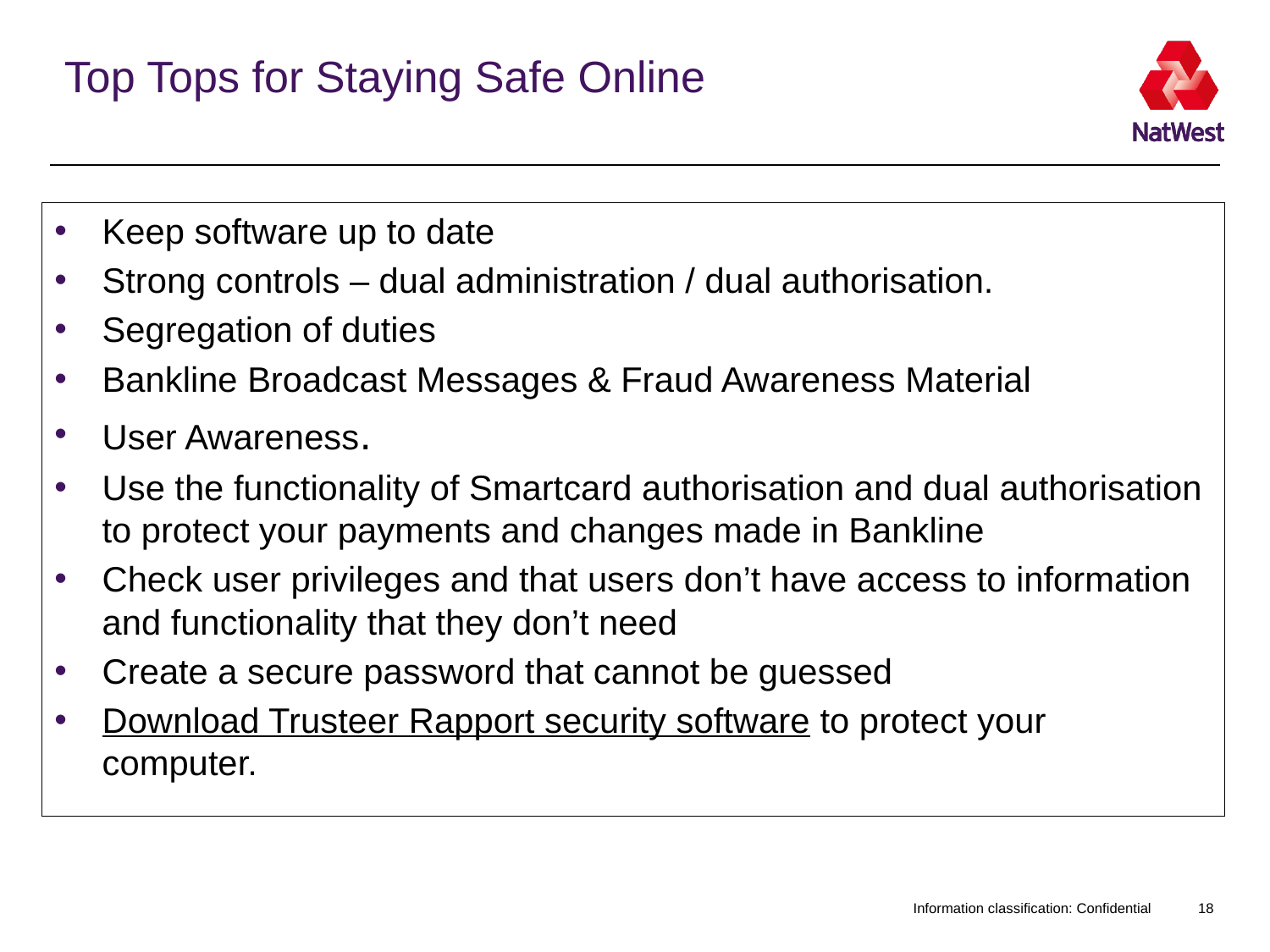

# Top Tops for Staying Safe Online
Keep software up to date
Strong controls – dual administration / dual authorisation.
Segregation of duties
Bankline Broadcast Messages & Fraud Awareness Material
User Awareness.
Use the functionality of Smartcard authorisation and dual authorisation to protect your payments and changes made in Bankline
Check user privileges and that users don’t have access to information and functionality that they don’t need
Create a secure password that cannot be guessed
Download Trusteer Rapport security software to protect your computer.

Information classification: Confidential
18